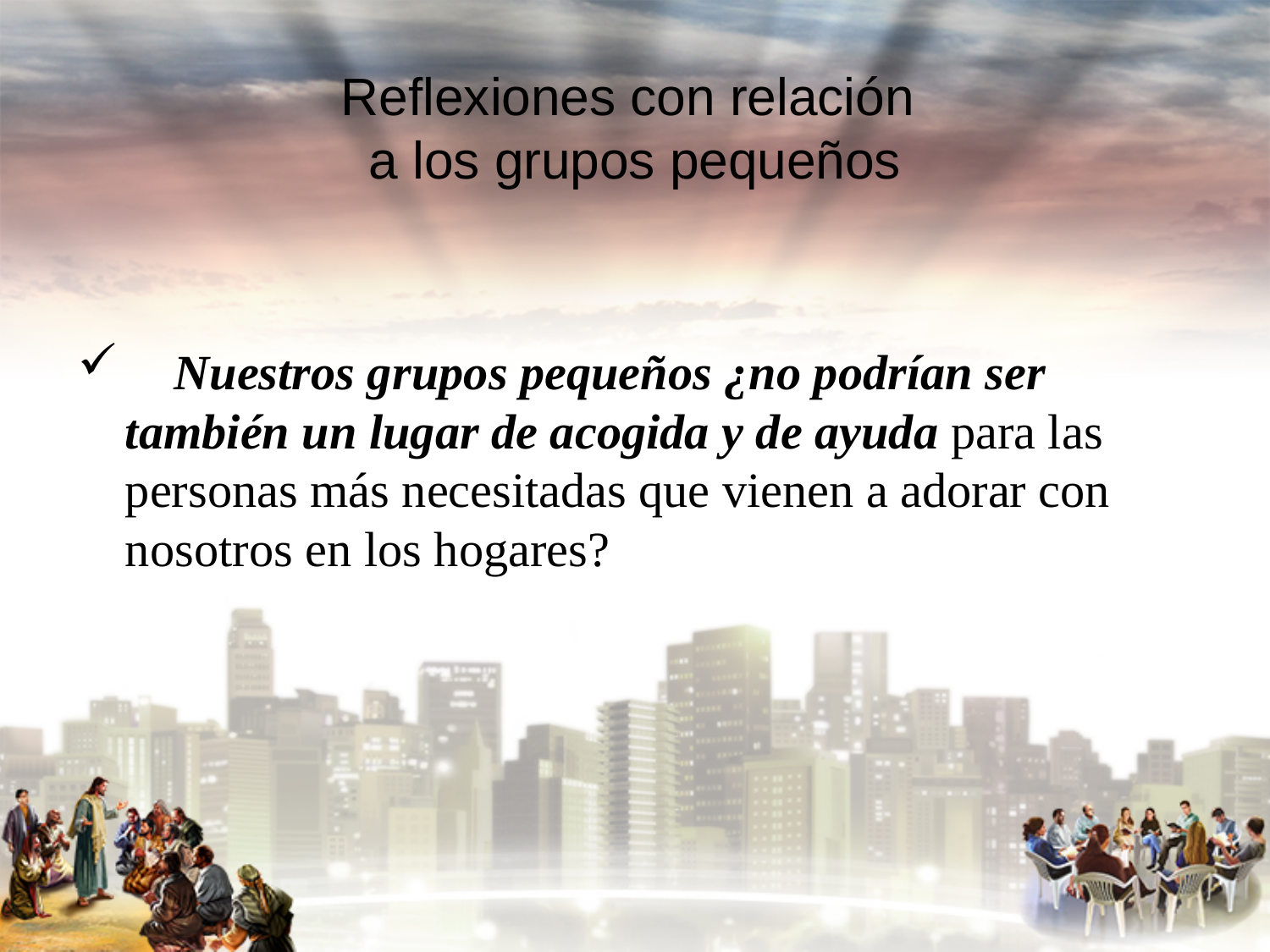

#
Reflexiones con relación
a los grupos pequeños

    Nuestros grupos pequeños ¿no podrían ser también un lugar de acogida y de ayuda para las personas más necesitadas que vienen a adorar con nosotros en los hogares?